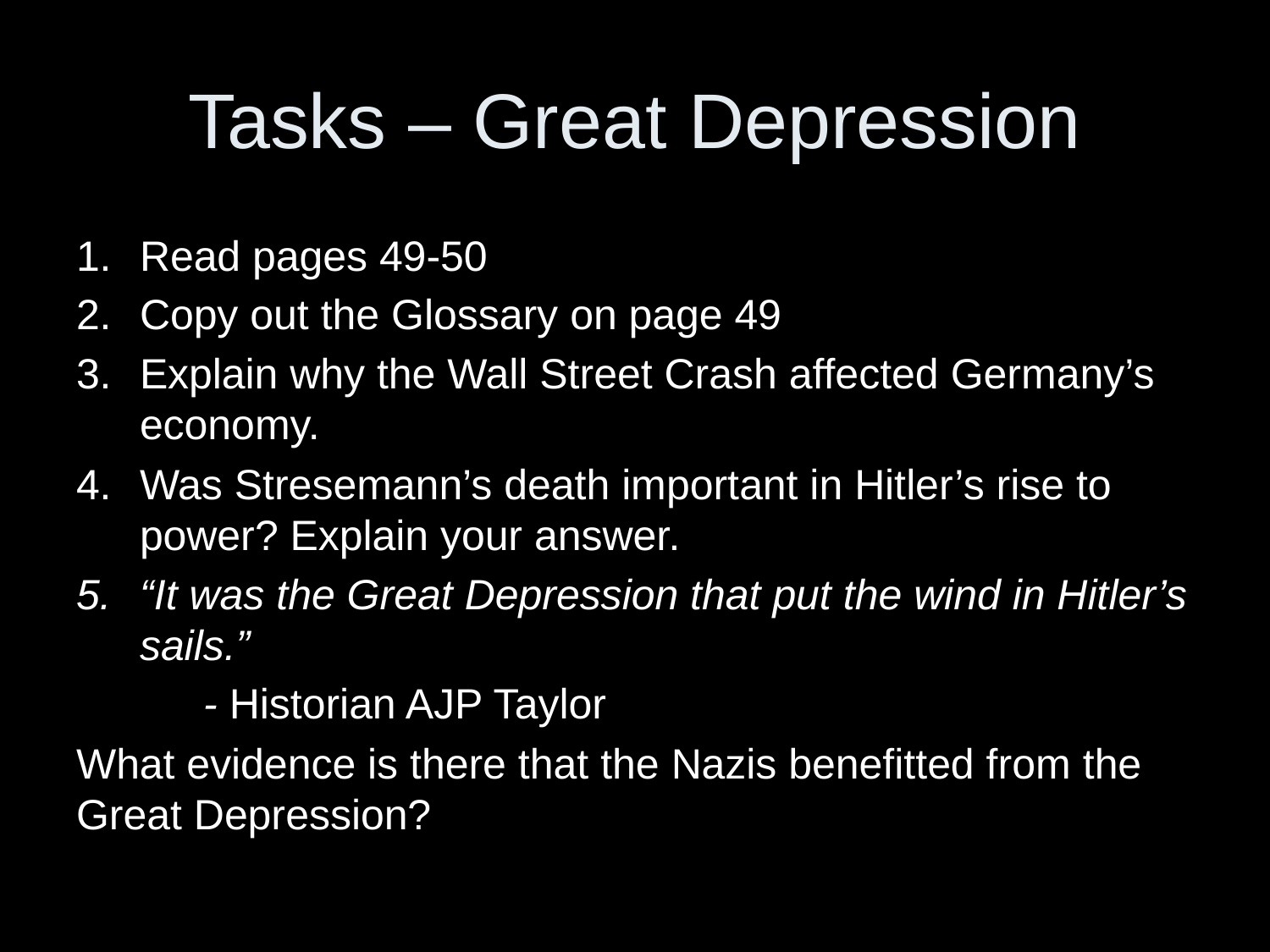

# Tasks – Great Depression
Read pages 49-50
Copy out the Glossary on page 49
Explain why the Wall Street Crash affected Germany’s economy.
Was Stresemann’s death important in Hitler’s rise to power? Explain your answer.
“It was the Great Depression that put the wind in Hitler’s sails.”
	- Historian AJP Taylor
What evidence is there that the Nazis benefitted from the Great Depression?